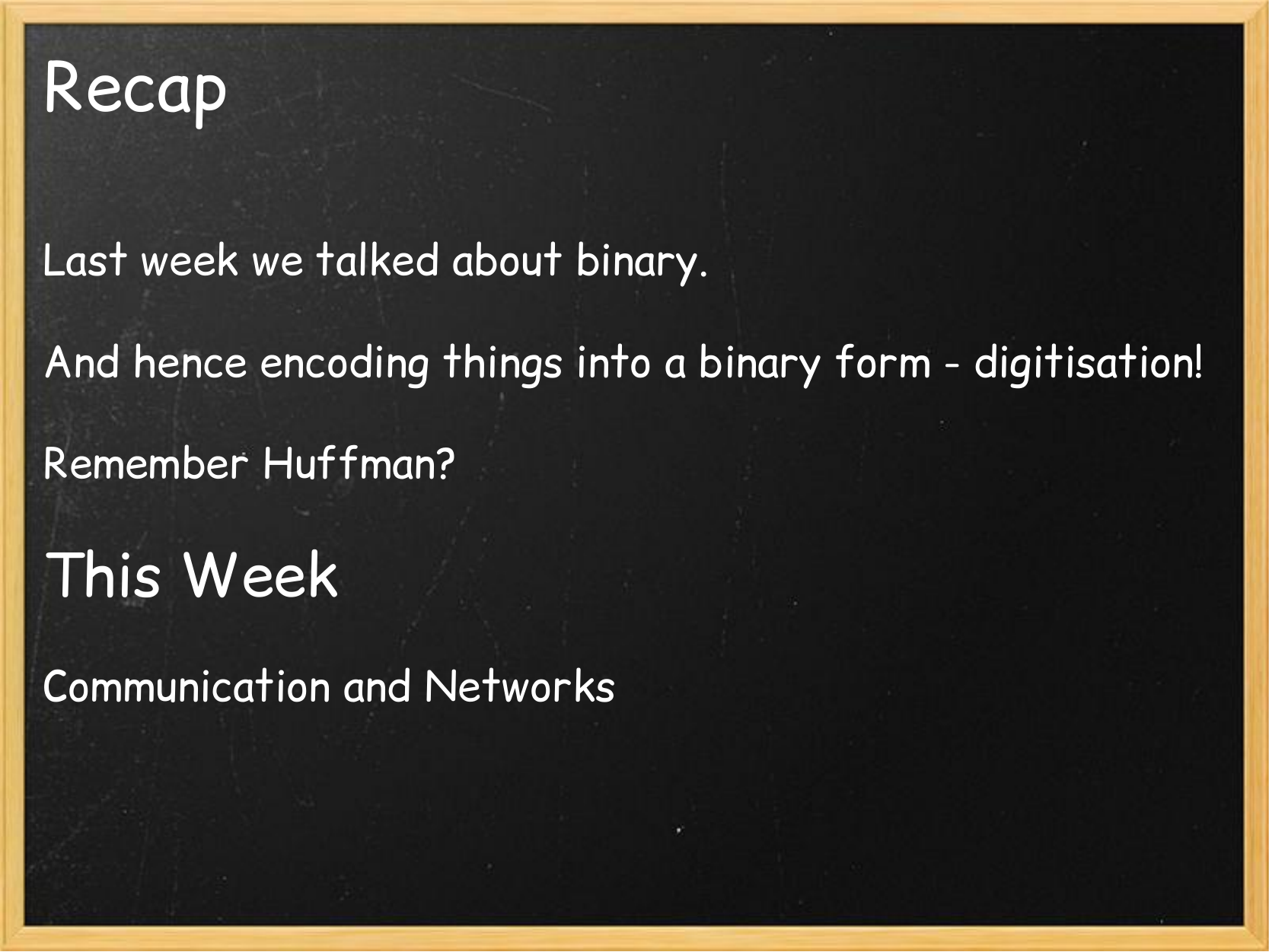

# Recap
Last week we talked about binary.

And hence encoding things into a binary form - digitisation!

Remember Huffman?

This Week
Communication and Networks